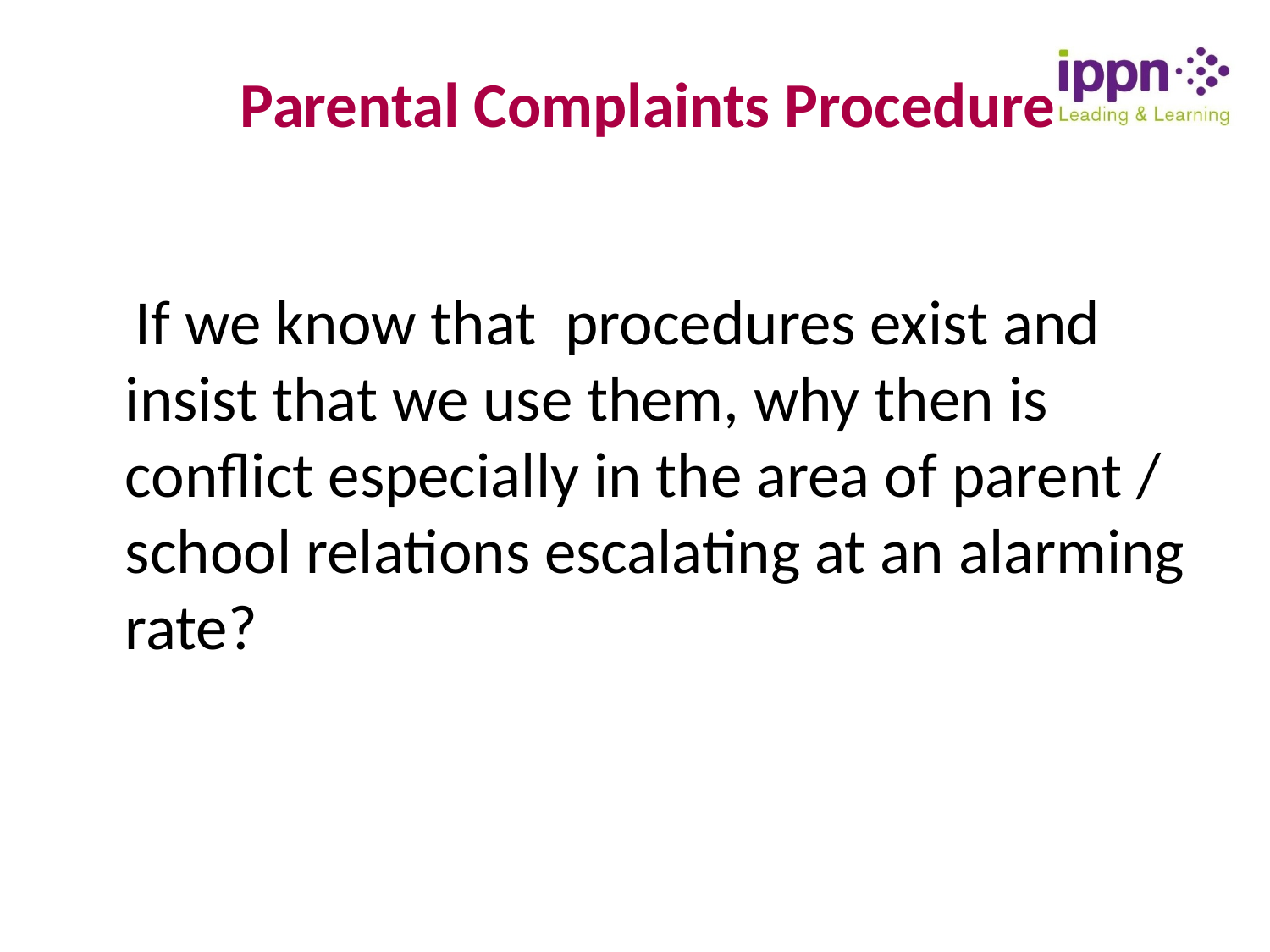

# Parental Complaints Procedure

    If we know that  procedures exist and insist that we use them, why then is conflict especially in the area of parent / school relations escalating at an alarming rate?